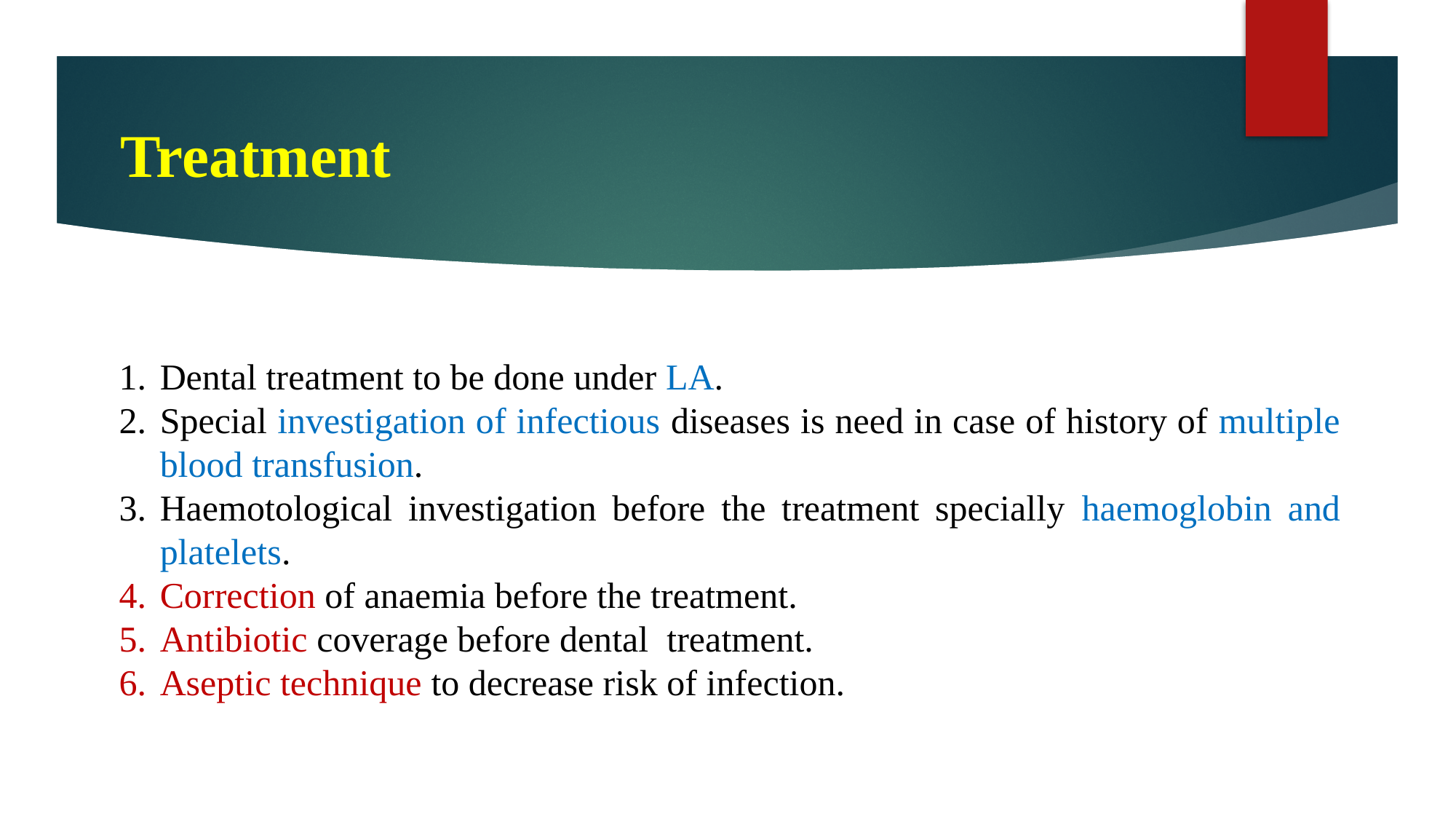

Treatment
Dental treatment to be done under LA.
Special investigation of infectious diseases is need in case of history of multiple blood transfusion.
Haemotological investigation before the treatment specially haemoglobin and platelets.
Correction of anaemia before the treatment.
Antibiotic coverage before dental  treatment.
Aseptic technique to decrease risk of infection.